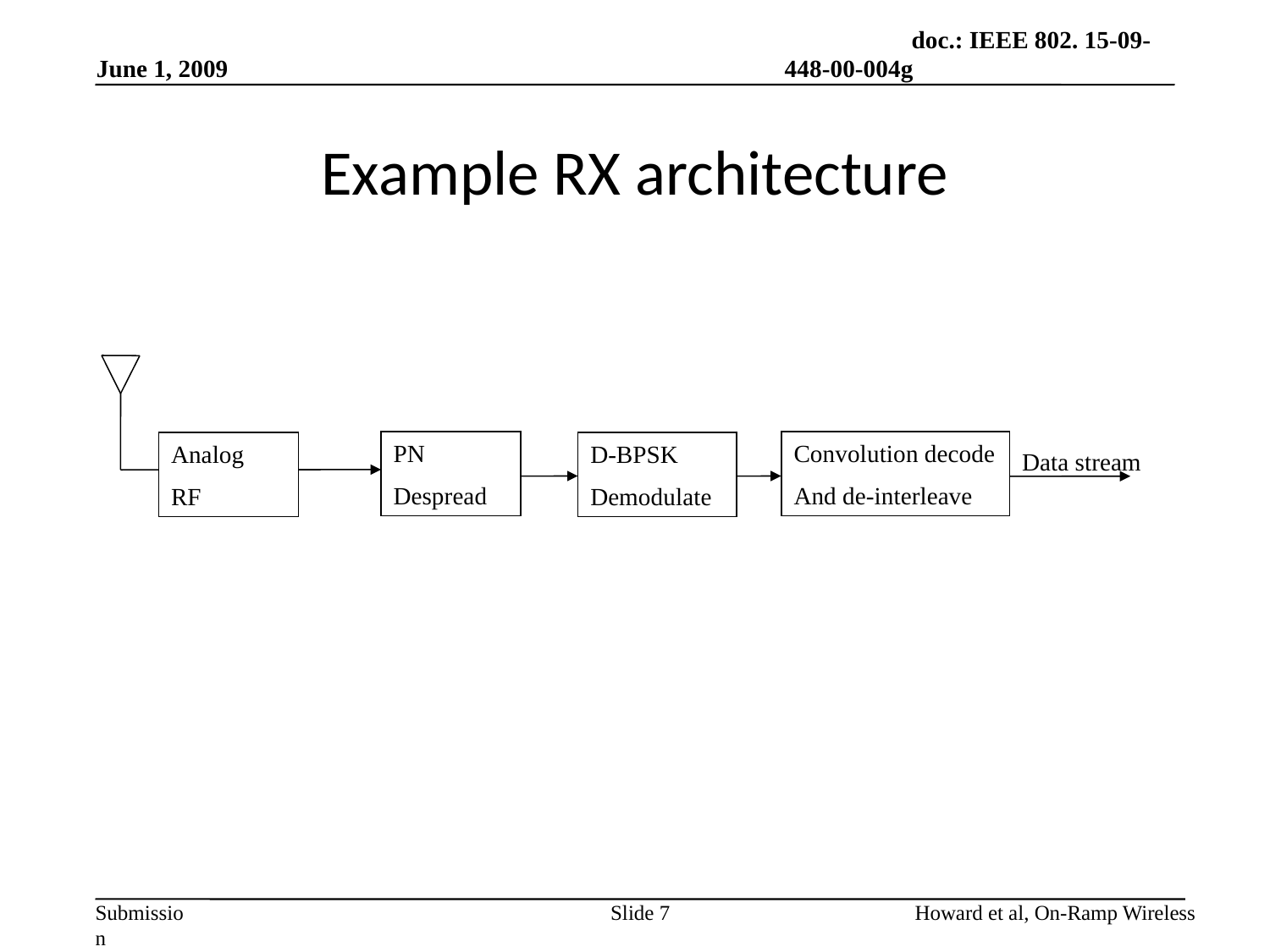

# Example RX architecture

PN
Despread
Convolution decode
And de-interleave
Analog
RF
D-BPSK
Demodulate
Data stream

Slide 7
Howard et al, On-Ramp Wireless